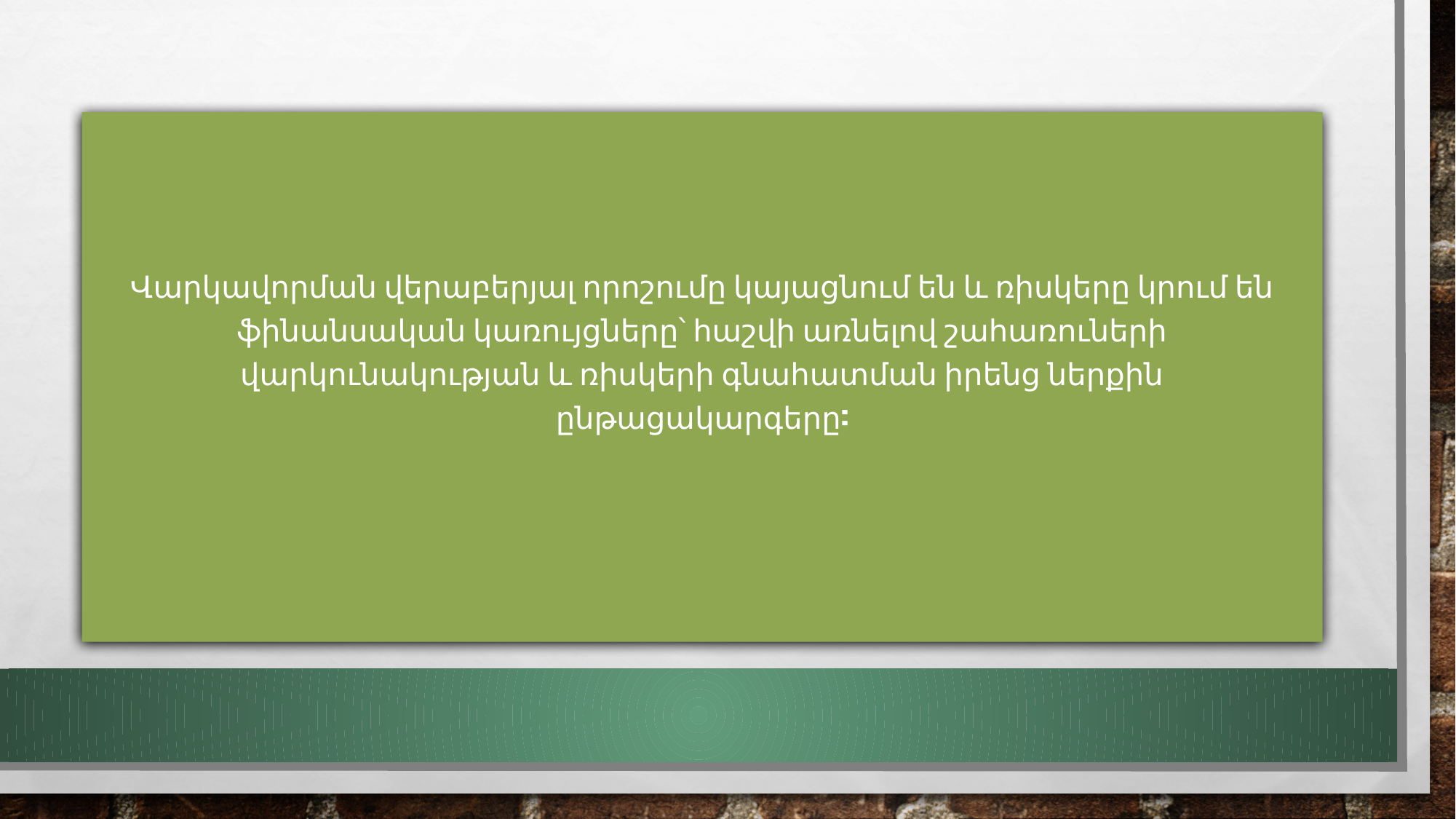

Վարկավորման վերաբերյալ որոշումը կայացնում են և ռիսկերը կրում են ֆինանսական կառույցները՝ հաշվի առնելով շահառուների վարկունակության և ռիսկերի գնահատման իրենց ներքին ընթացակարգերը: